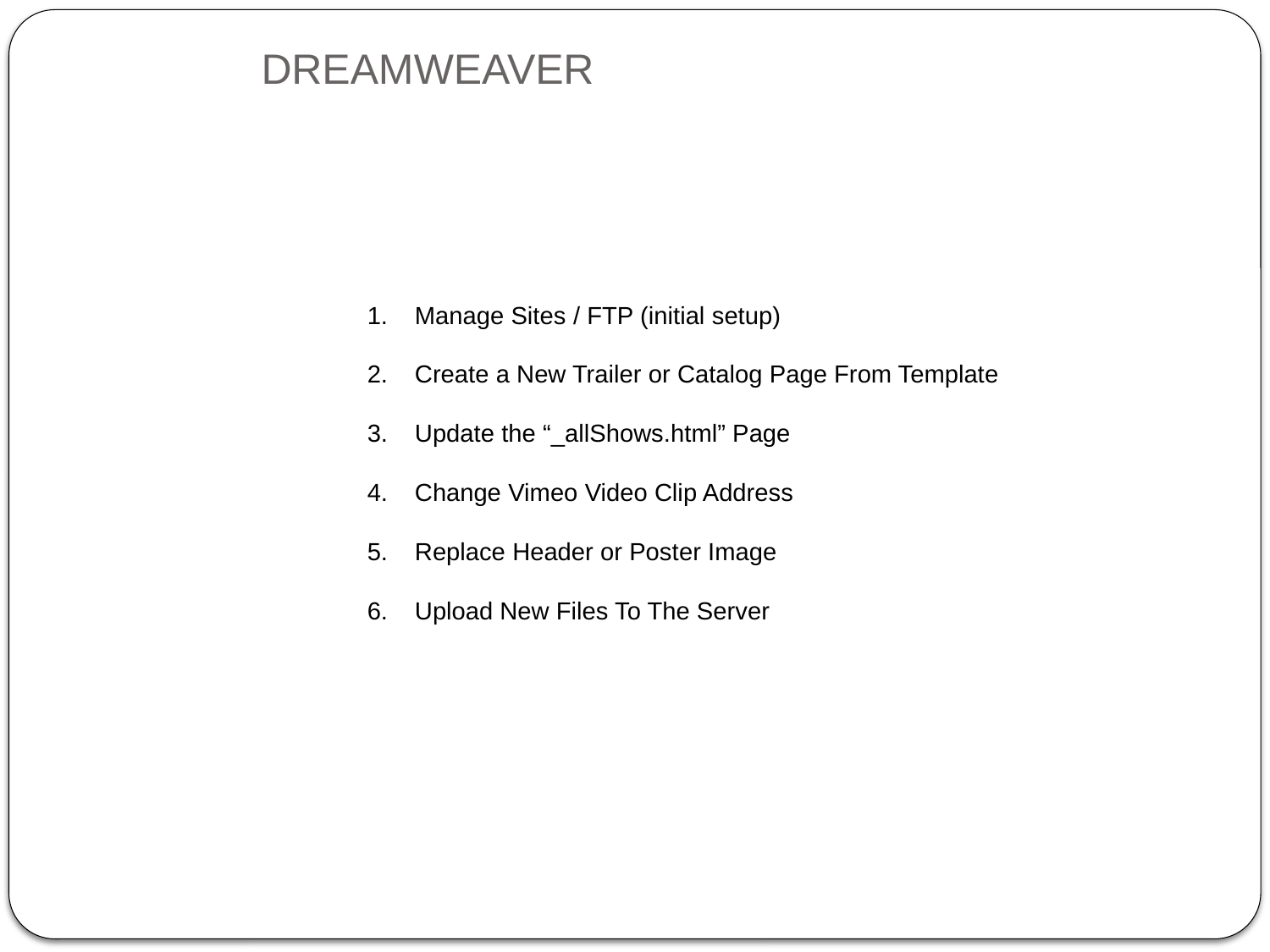

# DREAMWEAVER
Manage Sites / FTP (initial setup)
Create a New Trailer or Catalog Page From Template
Update the “_allShows.html” Page
Change Vimeo Video Clip Address
Replace Header or Poster Image
Upload New Files To The Server